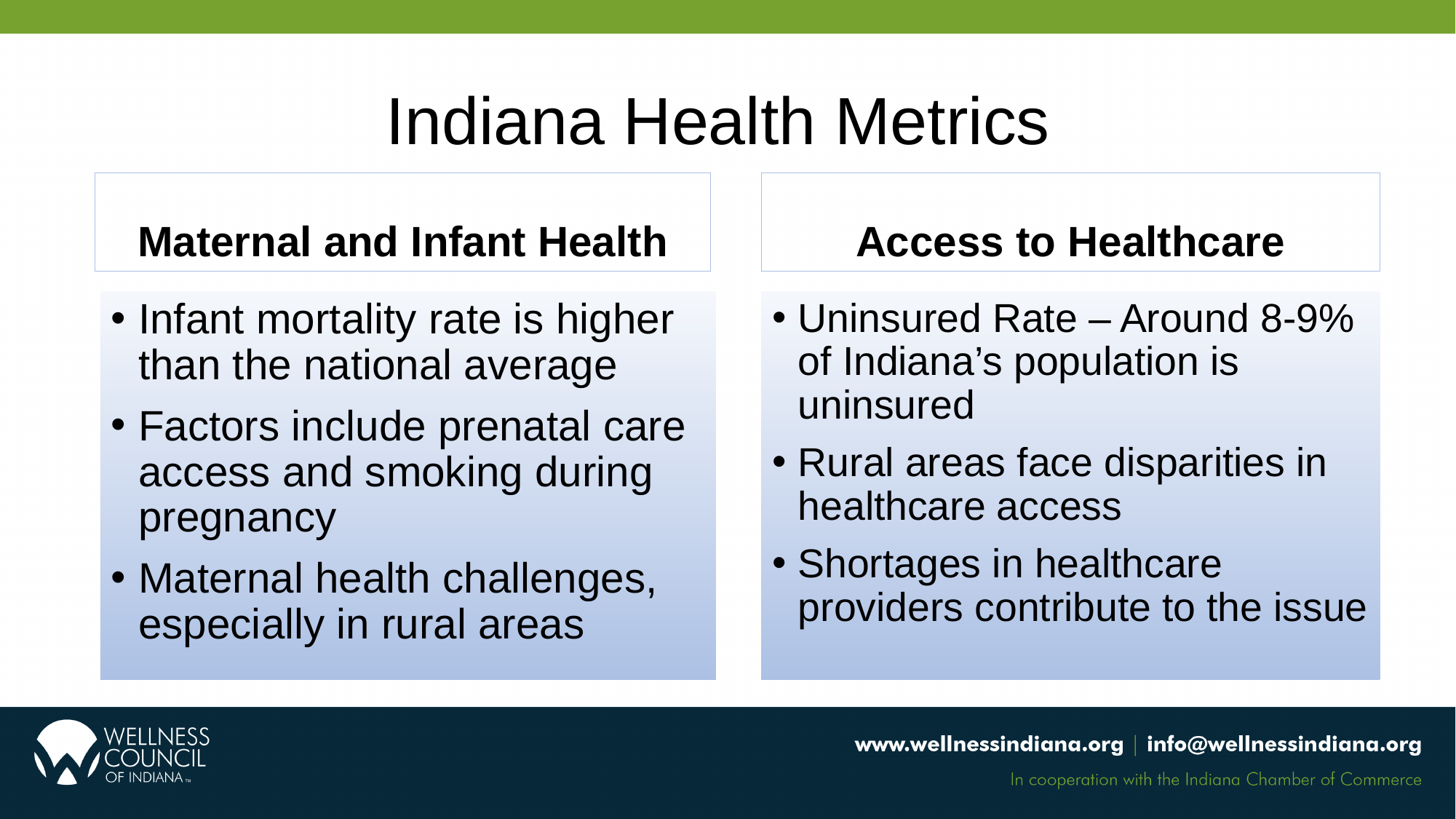

# Indiana Health Metrics
Maternal and Infant Health
Access to Healthcare
Infant mortality rate is higher than the national average
Factors include prenatal care access and smoking during pregnancy
Maternal health challenges, especially in rural areas
Uninsured Rate – Around 8-9% of Indiana’s population is uninsured
Rural areas face disparities in healthcare access
Shortages in healthcare providers contribute to the issue